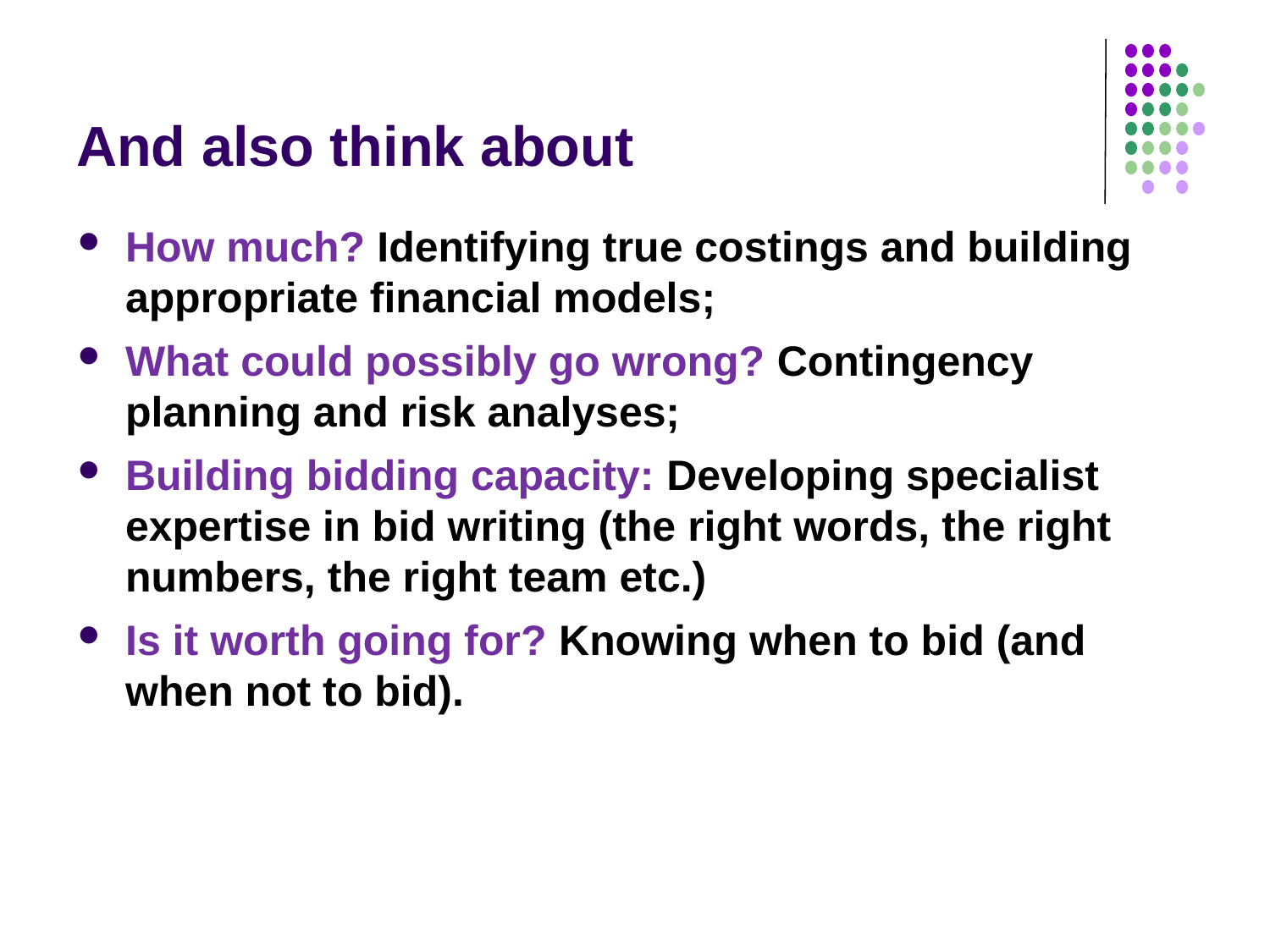

# And also think about
How much? Identifying true costings and building appropriate financial models;
What could possibly go wrong? Contingency planning and risk analyses;
Building bidding capacity: Developing specialist expertise in bid writing (the right words, the right numbers, the right team etc.)
Is it worth going for? Knowing when to bid (and when not to bid).